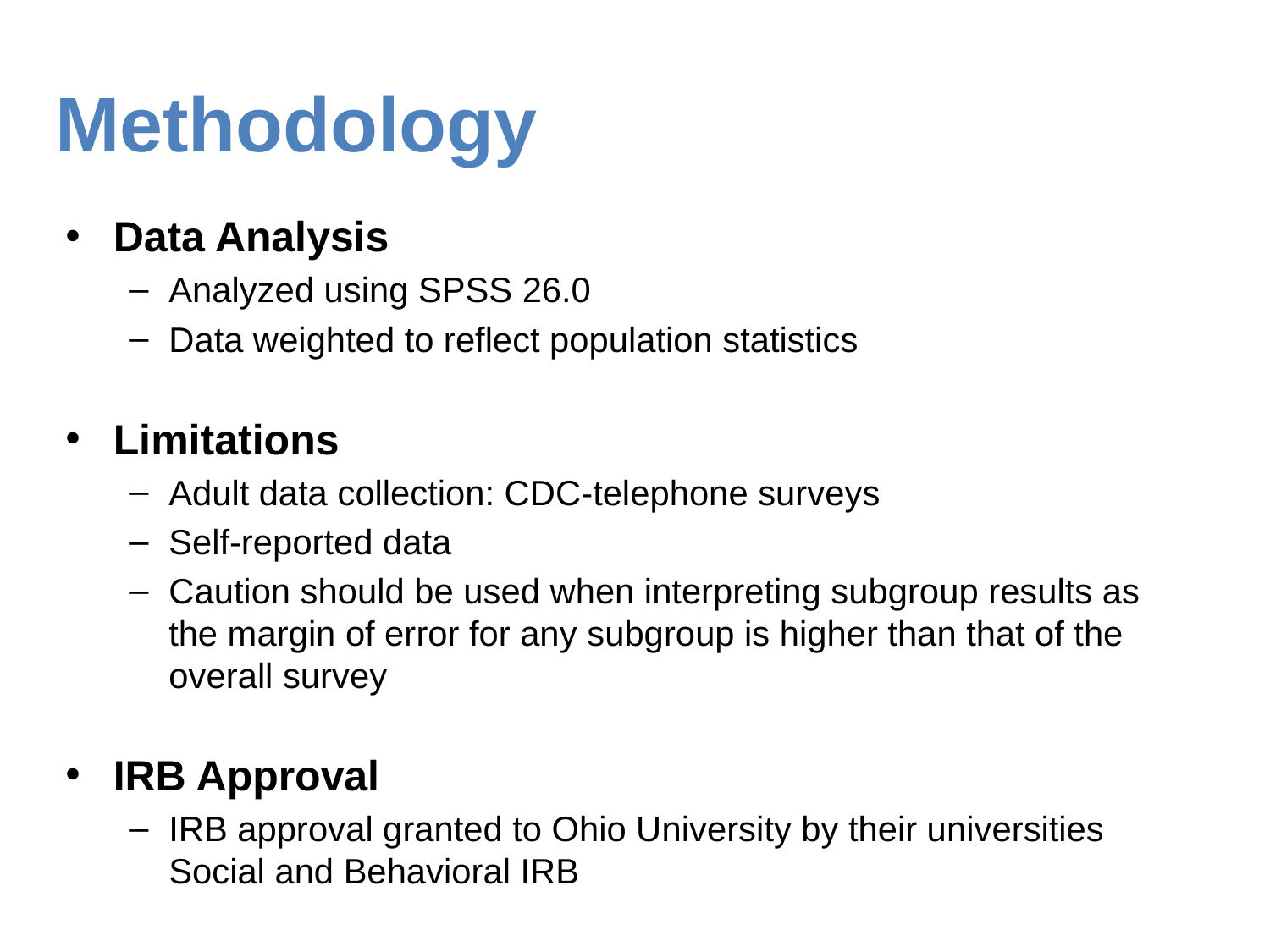

# Methodology
Data Analysis
Analyzed using SPSS 26.0
Data weighted to reflect population statistics

Limitations
Adult data collection: CDC-telephone surveys
Self-reported data
Caution should be used when interpreting subgroup results as the margin of error for any subgroup is higher than that of the overall survey

IRB Approval
IRB approval granted to Ohio University by their universities Social and Behavioral IRB